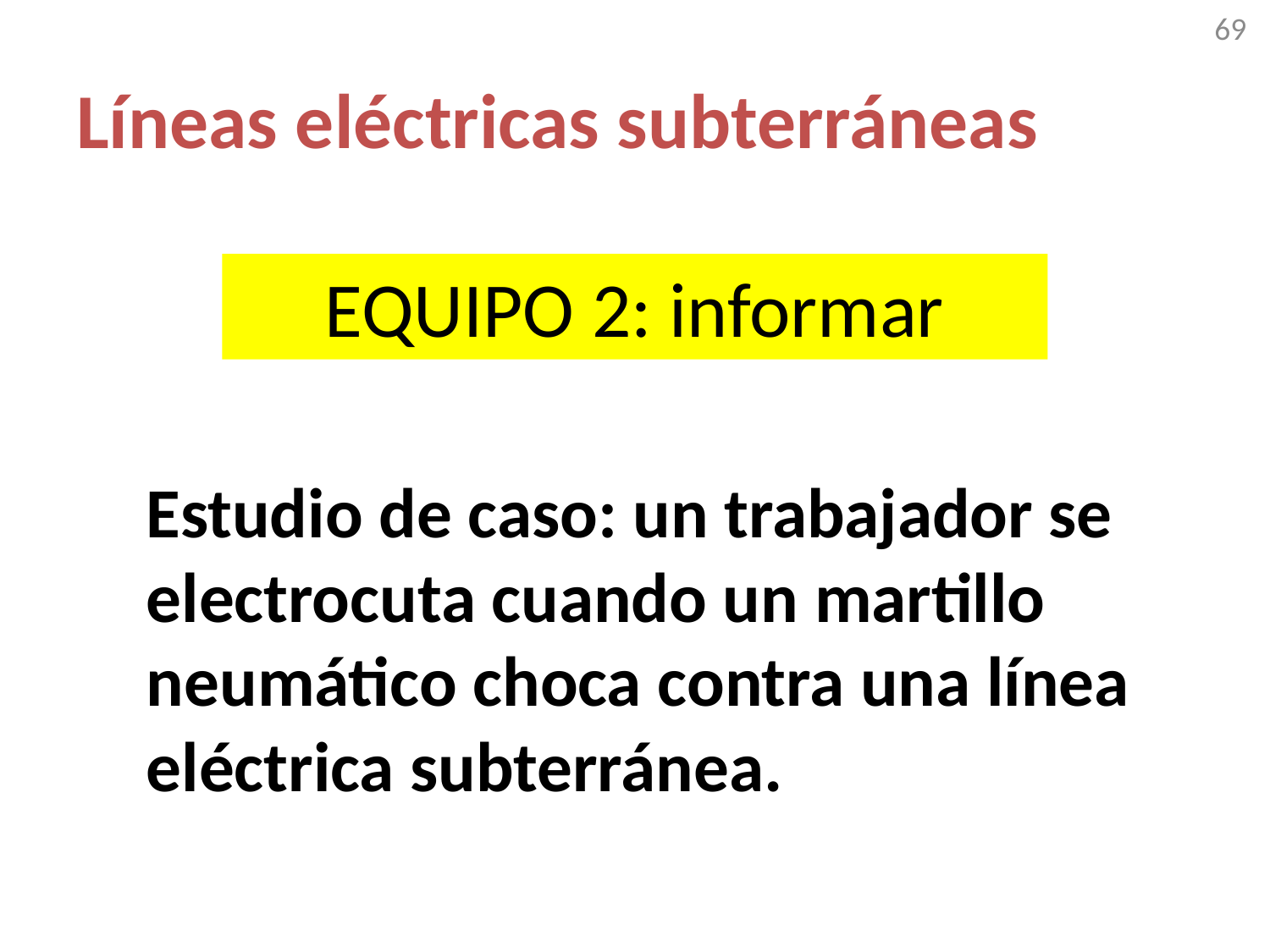

69
# Líneas eléctricas subterráneas
EQUIPO 2: informar
Estudio de caso: un trabajador se electrocuta cuando un martillo neumático choca contra una línea eléctrica subterránea.